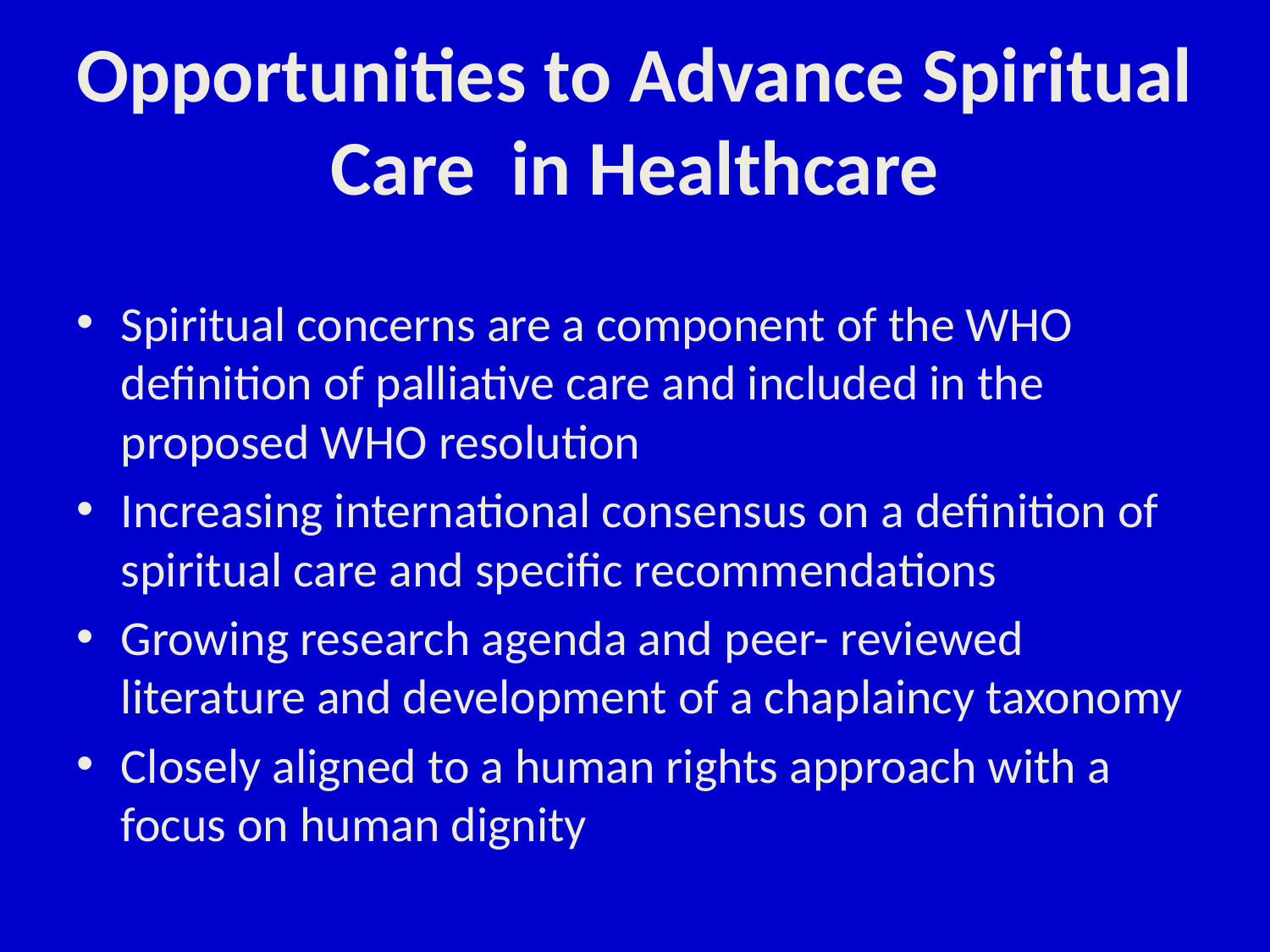

# Opportunities to Advance Spiritual Care  in Healthcare
Spiritual concerns are a component of the WHO definition of palliative care and included in the proposed WHO resolution
Increasing international consensus on a definition of spiritual care and specific recommendations
Growing research agenda and peer- reviewed literature and development of a chaplaincy taxonomy
Closely aligned to a human rights approach with a focus on human dignity